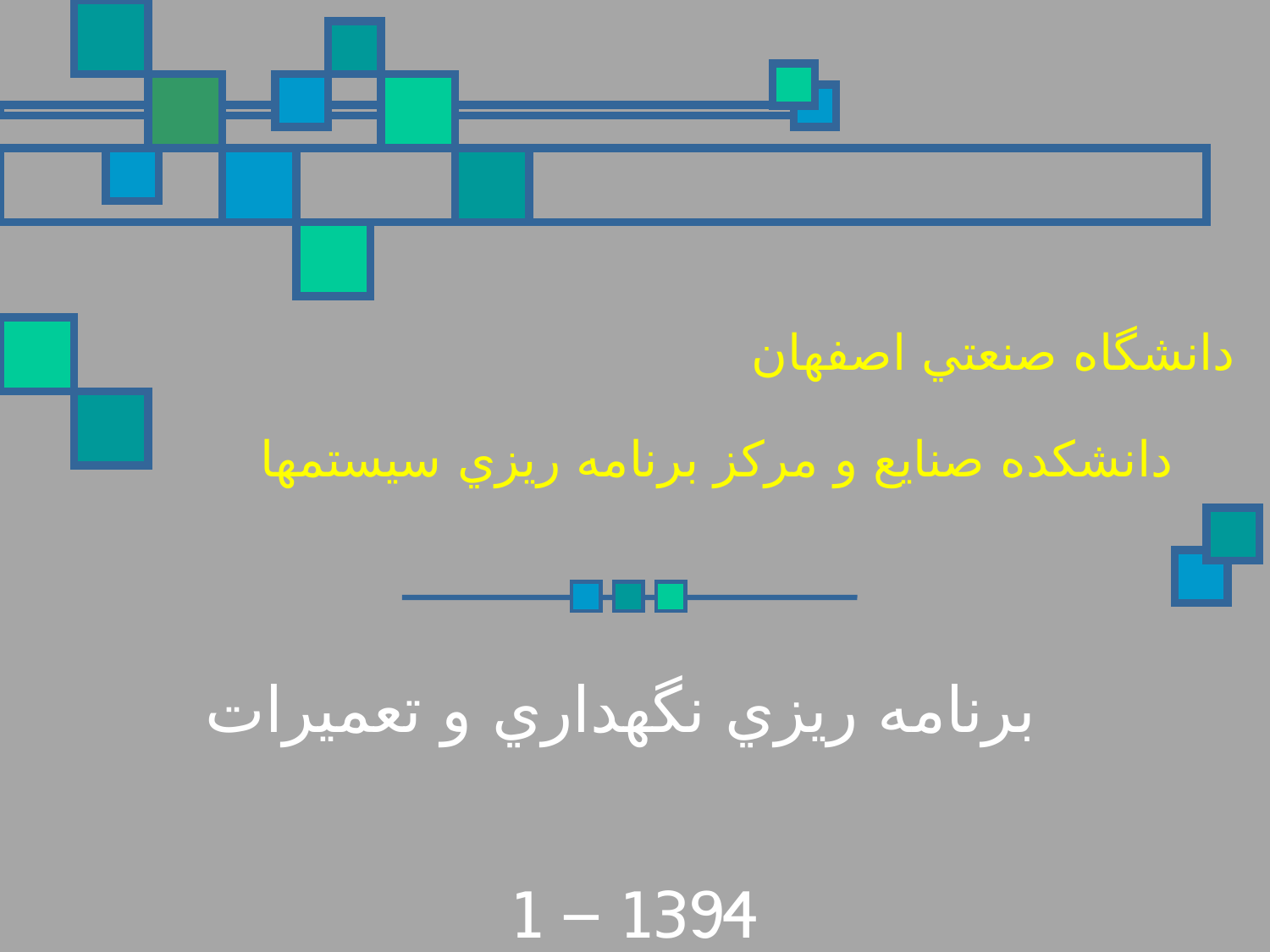

# دانشگاه صنعتي اصفهان دانشكده صنايع و مركز برنامه ريزي سيستمها برنامه ريزي نگهداري و تعميرات 1394 – 1